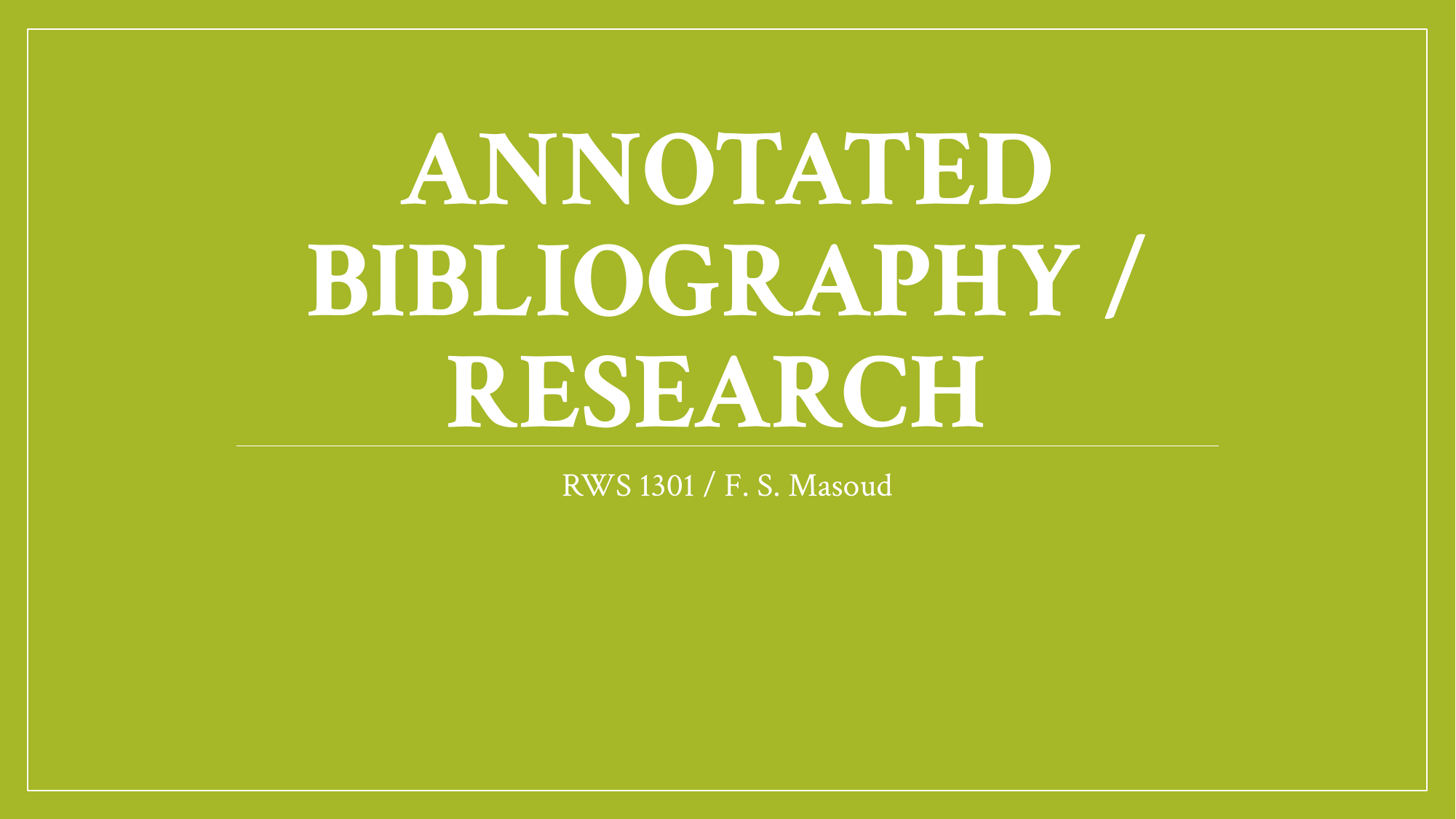

# Annotated Bibliography / Research
RWS 1301 / F. S. Masoud